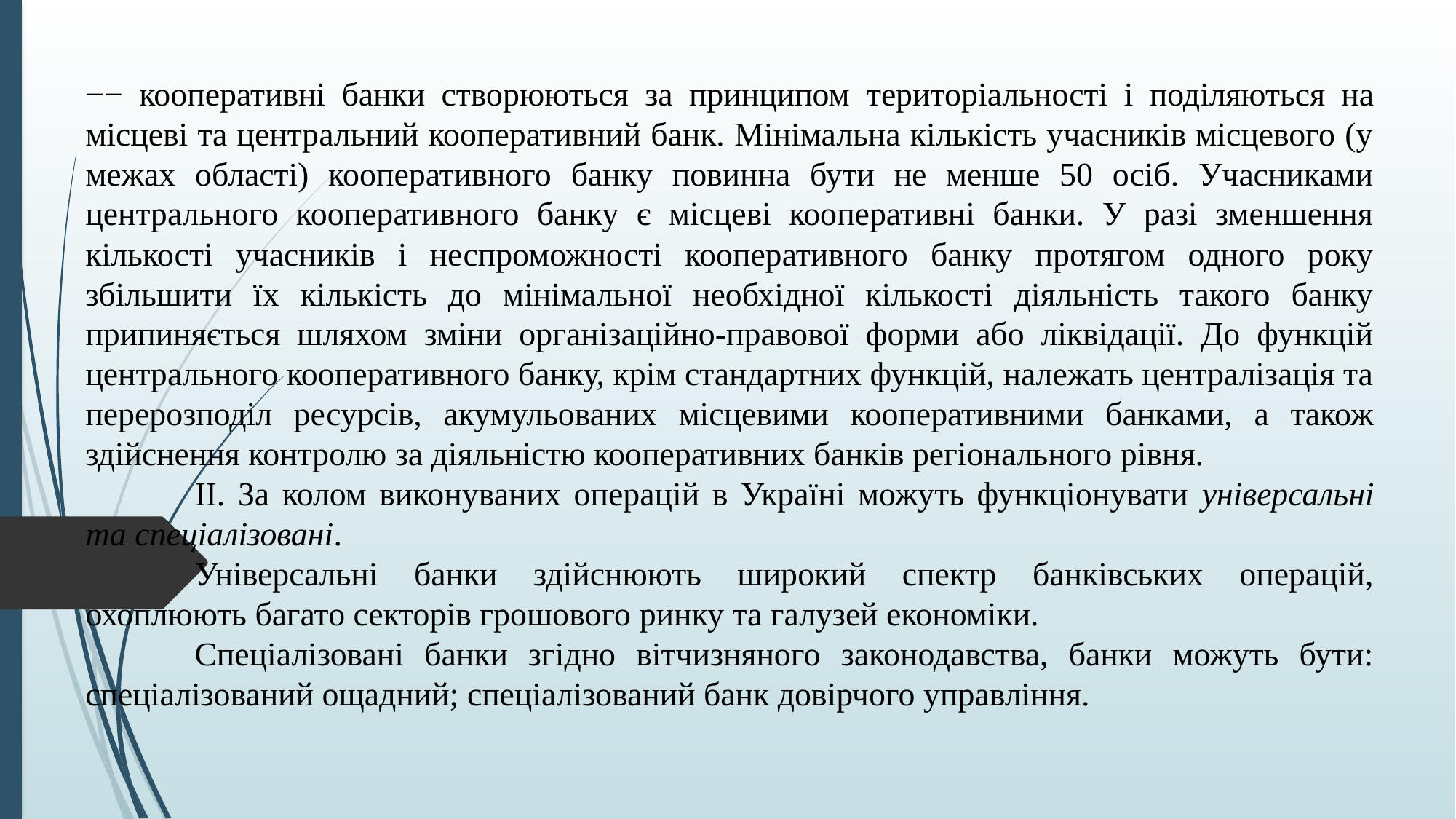

−− кооперативні банки створюються за принципом територіальності і поділяються на місцеві та центральний кооперативний банк. Мінімальна кількість учасників місцевого (у межах області) кооперативного банку повинна бути не менше 50 осіб. Учасниками центрального кооперативного банку є місцеві кооперативні банки. У разі зменшення кількості учасників і неспроможності кооперативного банку протягом одного року збільшити їх кількість до мінімальної необхідної кількості діяльність такого банку припиняється шляхом зміни організаційно-правової форми або ліквідації. До функцій центрального кооперативного банку, крім стандартних функцій, належать централізація та перерозподіл ресурсів, акумульованих місцевими кооперативними банками, а також здійснення контролю за діяльністю кооперативних банків регіонального рівня.
	ІІ. За колом виконуваних операцій в Україні можуть функціонувати універсальні та спеціалізовані.
	Універсальні банки здійснюють широкий спектр банківських операцій, охоплюють багато секторів грошового ринку та галузей економіки.
	Спеціалізовані банки згідно вітчизняного законодавства, банки можуть бути: спеціалізований ощадний; спеціалізований банк довірчого управління.